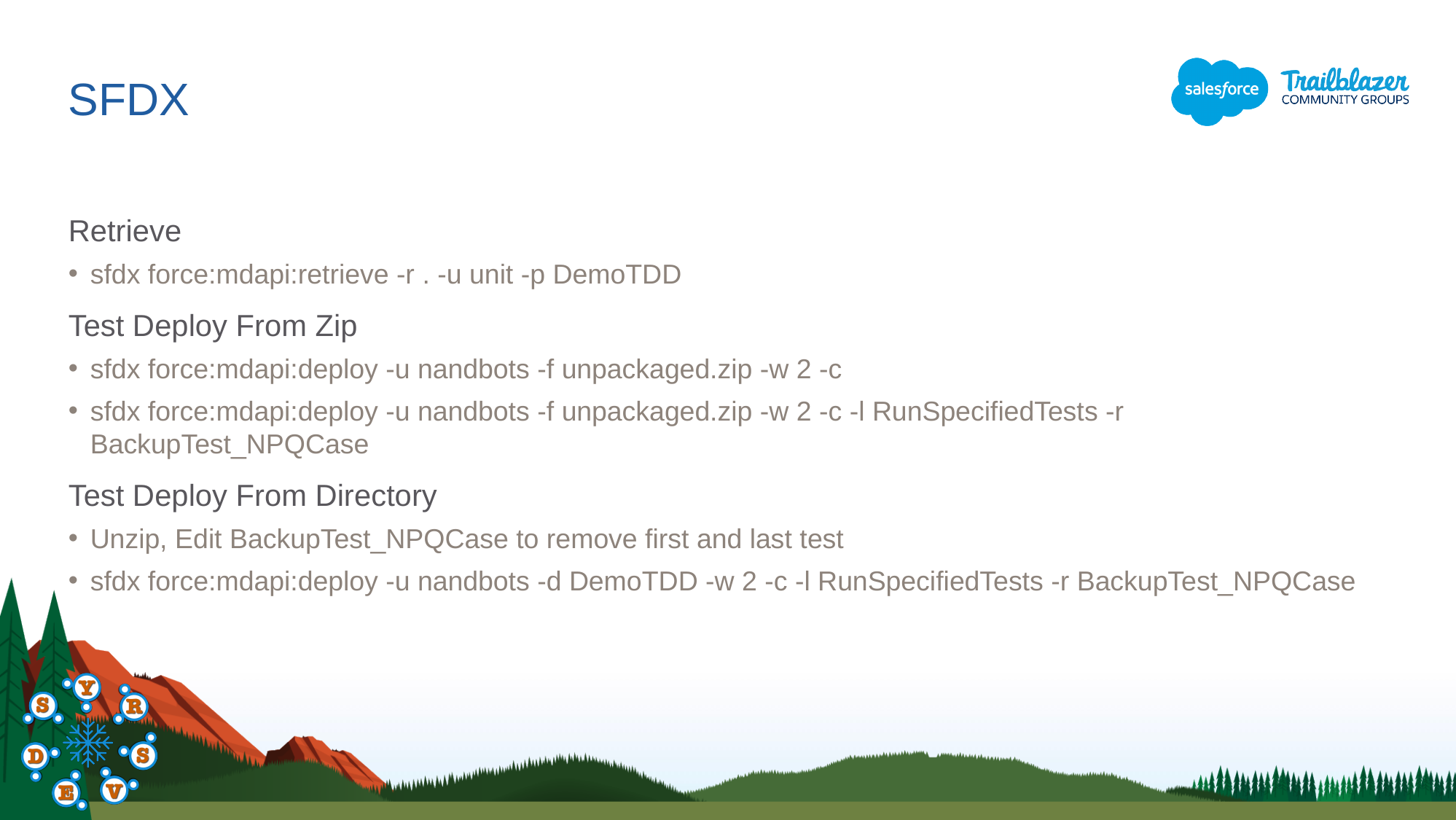

# SFDX
Retrieve
sfdx force:mdapi:retrieve -r . -u unit -p DemoTDD
Test Deploy From Zip
sfdx force:mdapi:deploy -u nandbots -f unpackaged.zip -w 2 -c
sfdx force:mdapi:deploy -u nandbots -f unpackaged.zip -w 2 -c -l RunSpecifiedTests -r BackupTest_NPQCase
Test Deploy From Directory
Unzip, Edit BackupTest_NPQCase to remove first and last test
sfdx force:mdapi:deploy -u nandbots -d DemoTDD -w 2 -c -l RunSpecifiedTests -r BackupTest_NPQCase